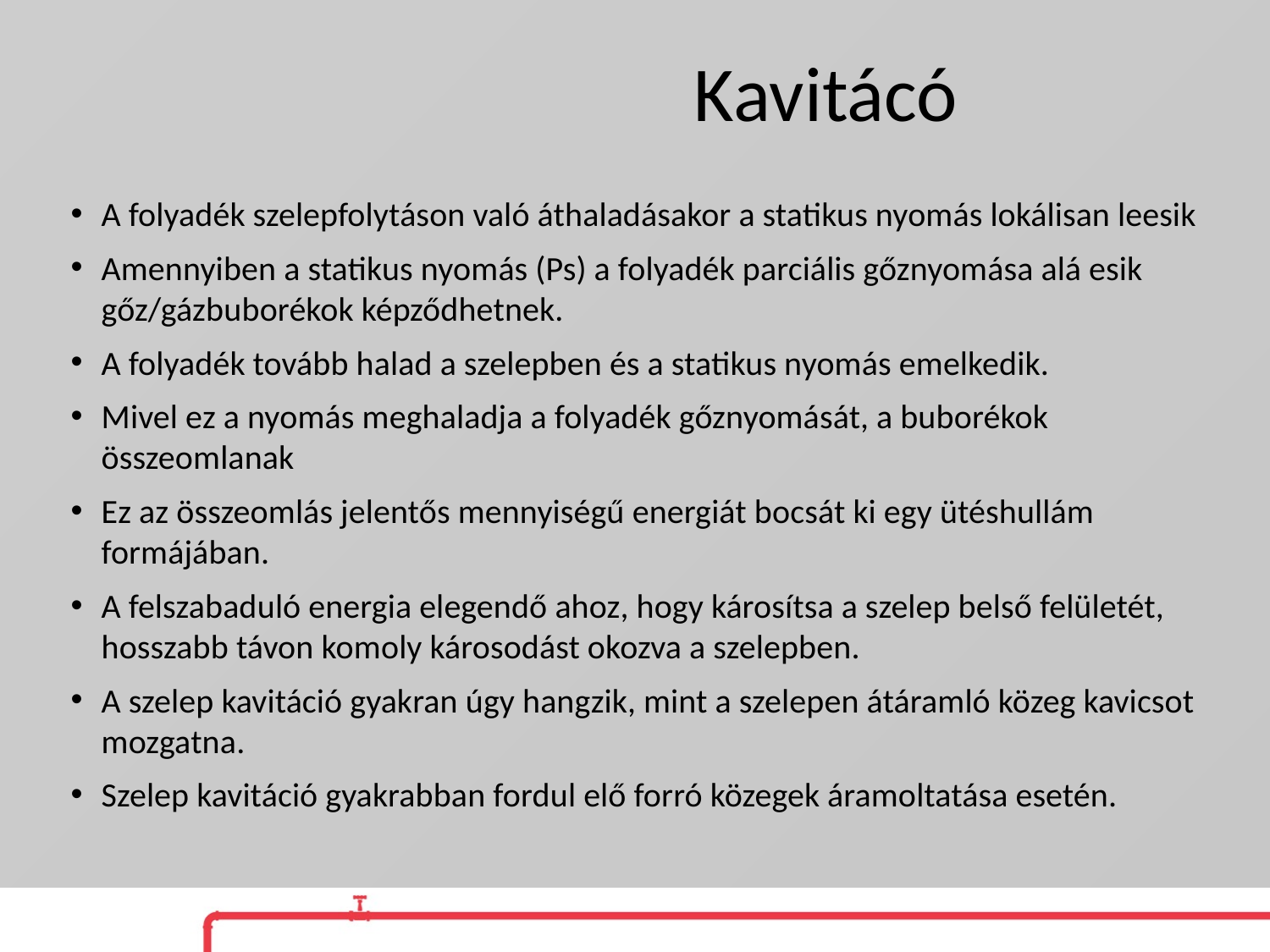

# Kavitácó
A folyadék szelepfolytáson való áthaladásakor a statikus nyomás lokálisan leesik
Amennyiben a statikus nyomás (Ps) a folyadék parciális gőznyomása alá esik gőz/gázbuborékok képződhetnek.
A folyadék tovább halad a szelepben és a statikus nyomás emelkedik.
Mivel ez a nyomás meghaladja a folyadék gőznyomását, a buborékok összeomlanak
Ez az összeomlás jelentős mennyiségű energiát bocsát ki egy ütéshullám formájában.
A felszabaduló energia elegendő ahoz, hogy károsítsa a szelep belső felületét, hosszabb távon komoly károsodást okozva a szelepben.
A szelep kavitáció gyakran úgy hangzik, mint a szelepen átáramló közeg kavicsot mozgatna.
Szelep kavitáció gyakrabban fordul elő forró közegek áramoltatása esetén.